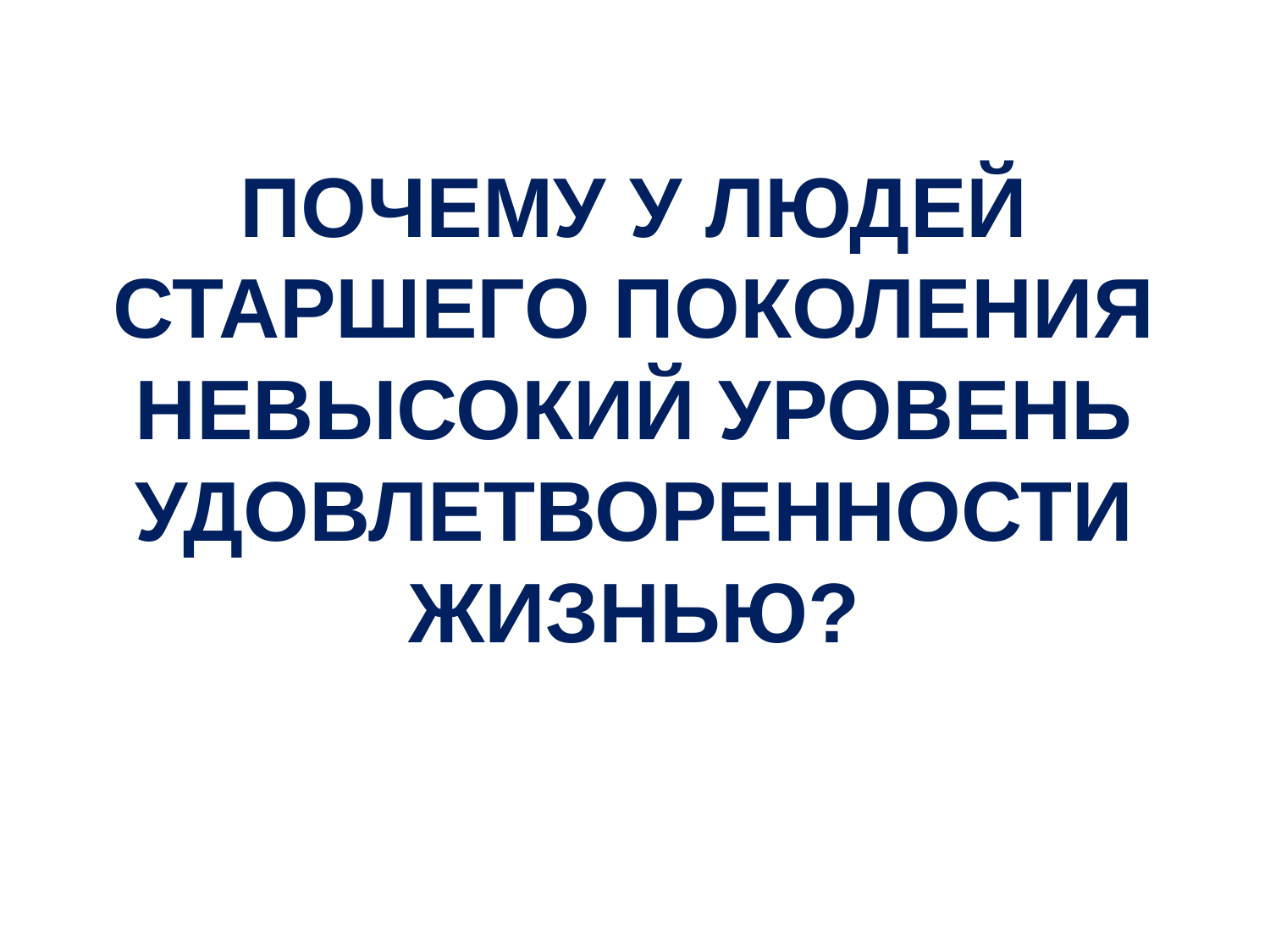

# Почему у людей старшего поколения невысокий уровень удовлетворенности жизнью?